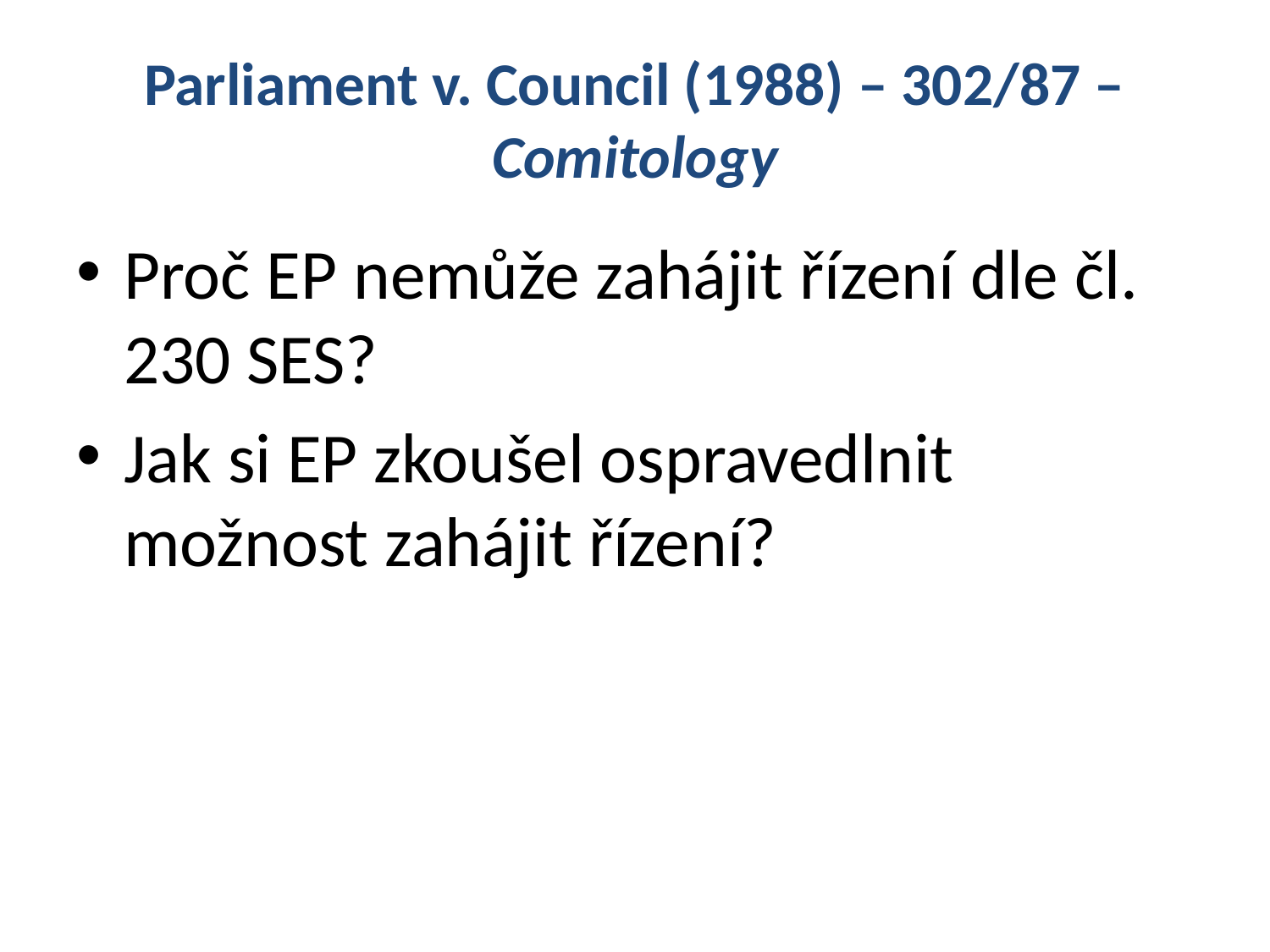

# Parliament v. Council (1988) – 302/87 – Comitology
Proč EP nemůže zahájit řízení dle čl. 230 SES?
Jak si EP zkoušel ospravedlnit možnost zahájit řízení?